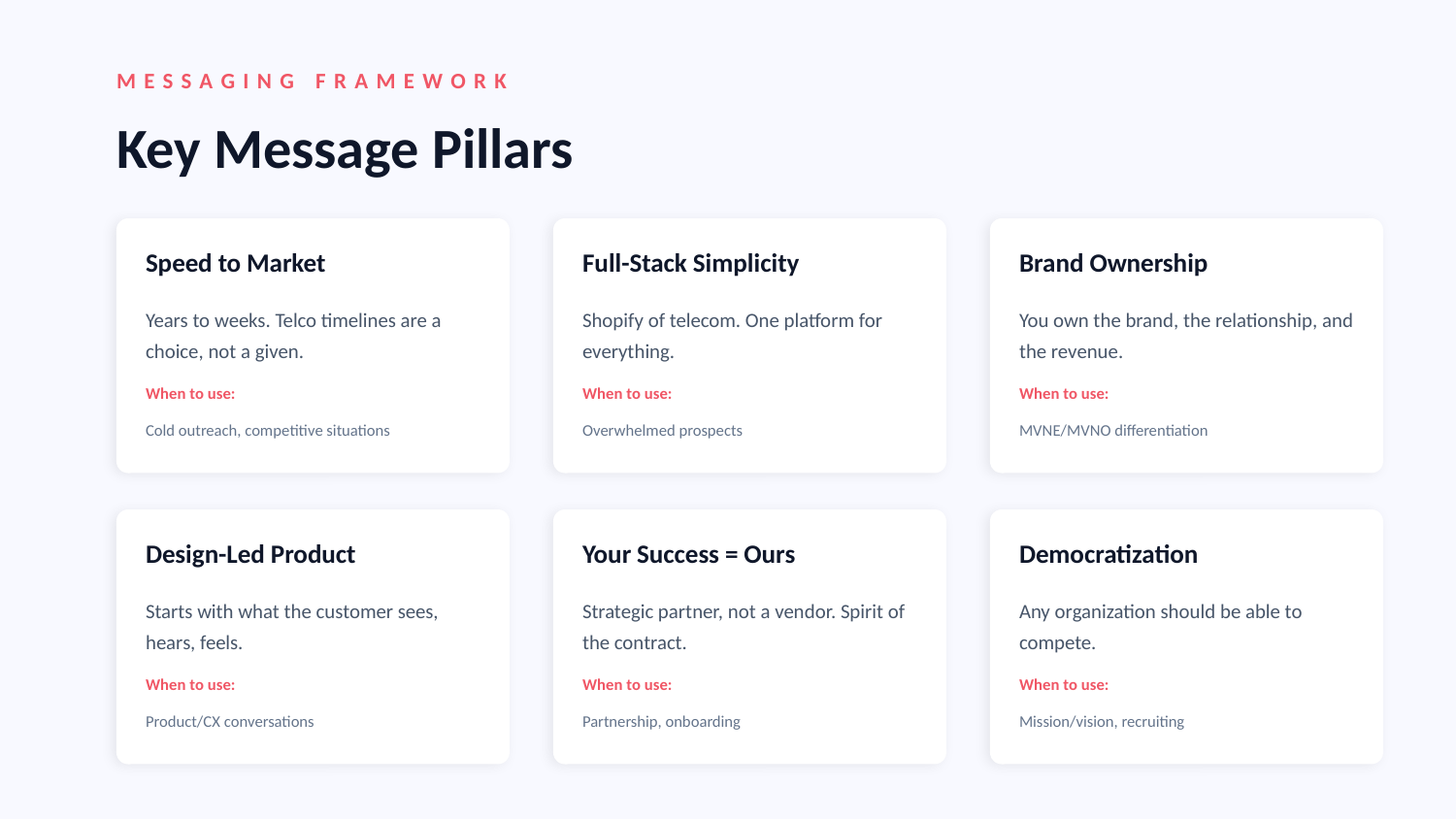

MESSAGING FRAMEWORK
Key Message Pillars

Speed to Market
Full-Stack Simplicity
Brand Ownership
Years to weeks. Telco timelines are a choice, not a given.
Shopify of telecom. One platform for everything.
You own the brand, the relationship, and the revenue.
When to use:
When to use:
When to use:
Cold outreach, competitive situations
Overwhelmed prospects
MVNE/MVNO differentiation

Design-Led Product
Your Success = Ours
Democratization
Starts with what the customer sees, hears, feels.
Strategic partner, not a vendor. Spirit of the contract.
Any organization should be able to compete.
When to use:
When to use:
When to use:
Product/CX conversations
Partnership, onboarding
Mission/vision, recruiting